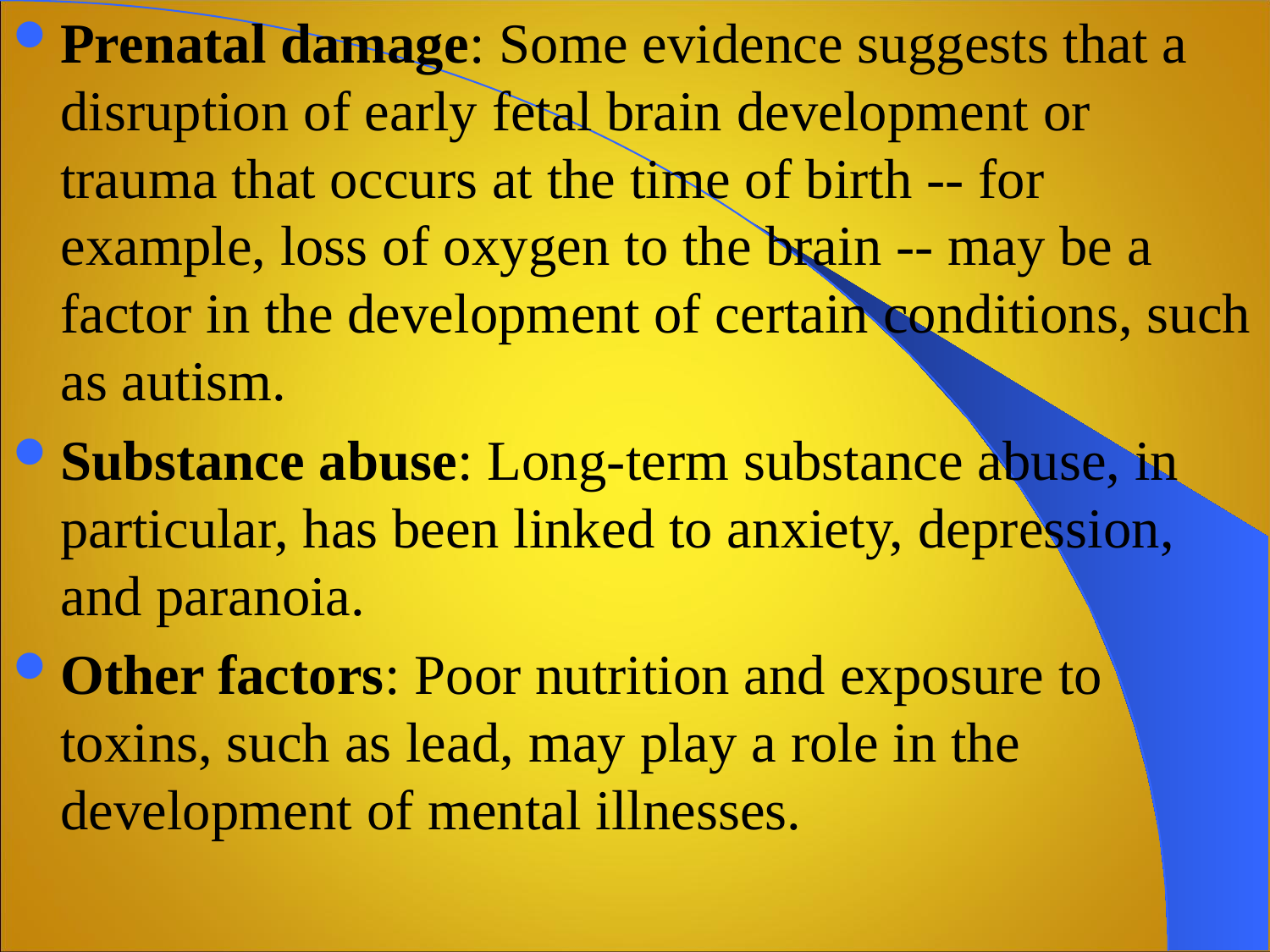

Prenatal damage: Some evidence suggests that a disruption of early fetal brain development or trauma that occurs at the time of birth -- for example, loss of oxygen to the brain -- may be a factor in the development of certain conditions, such as autism.
Substance abuse: Long-term substance abuse, in particular, has been linked to anxiety, depression, and paranoia.
Other factors: Poor nutrition and exposure to toxins, such as lead, may play a role in the development of mental illnesses.